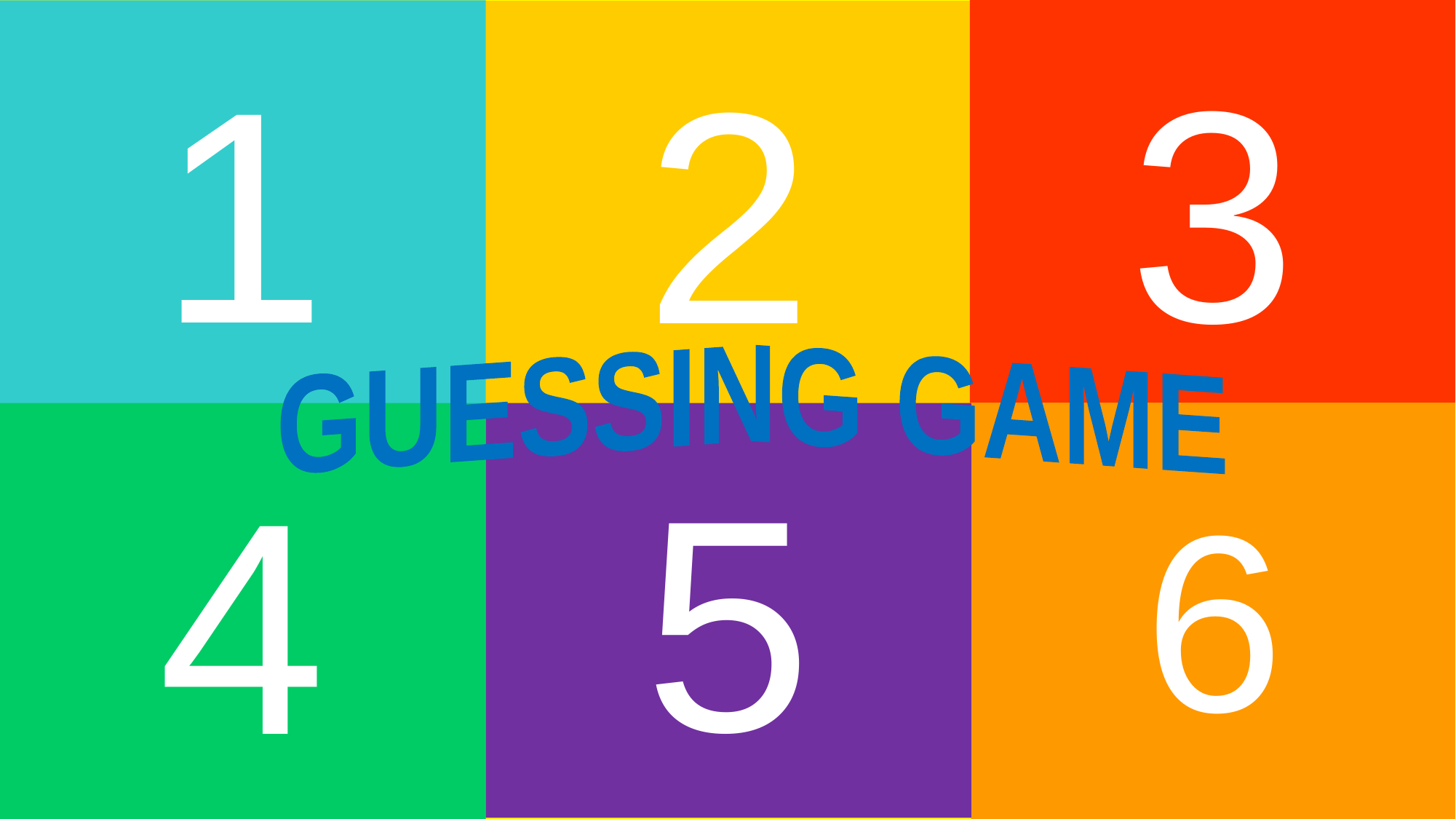

3
1
2
GUESSING GAME
4
6
5